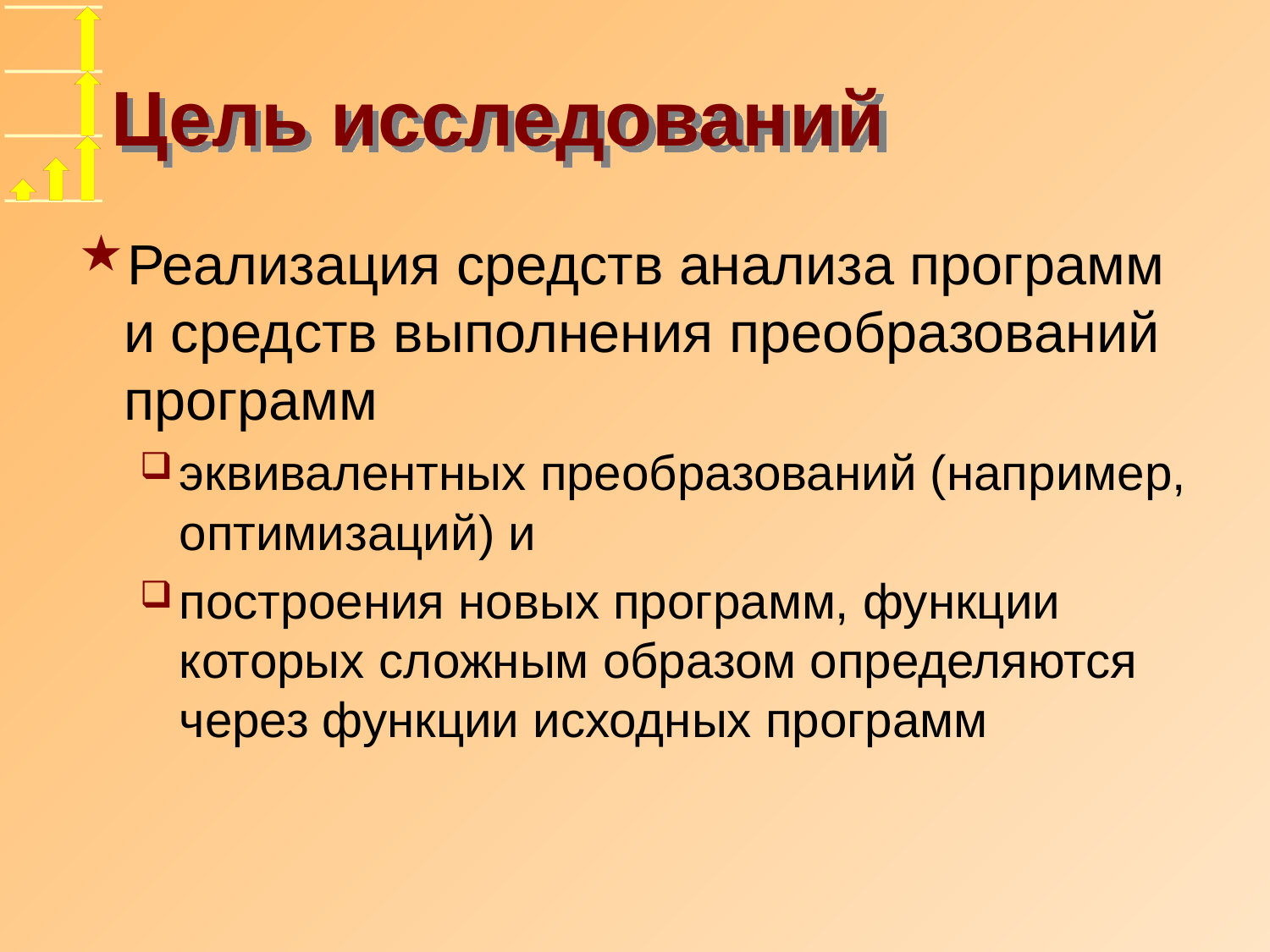

# Цель исследований
Реализация средств анализа программ и средств выполнения преобразований программ
эквивалентных преобразований (например, оптимизаций) и
построения новых программ, функции которых сложным образом определяются через функции исходных программ